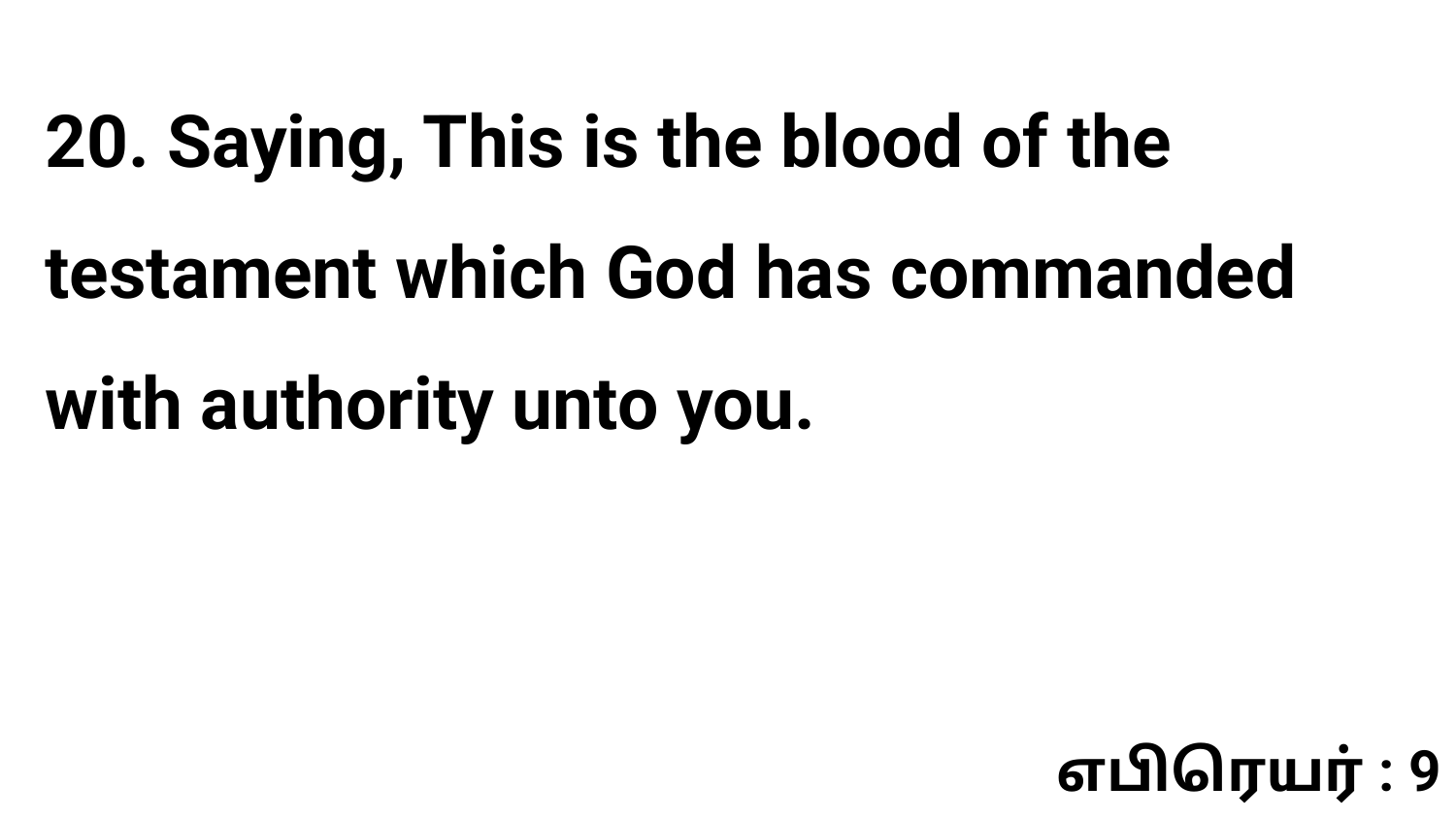

20. Saying, This is the blood of the testament which God has commanded with authority unto you.
எபிரெயர் : 9